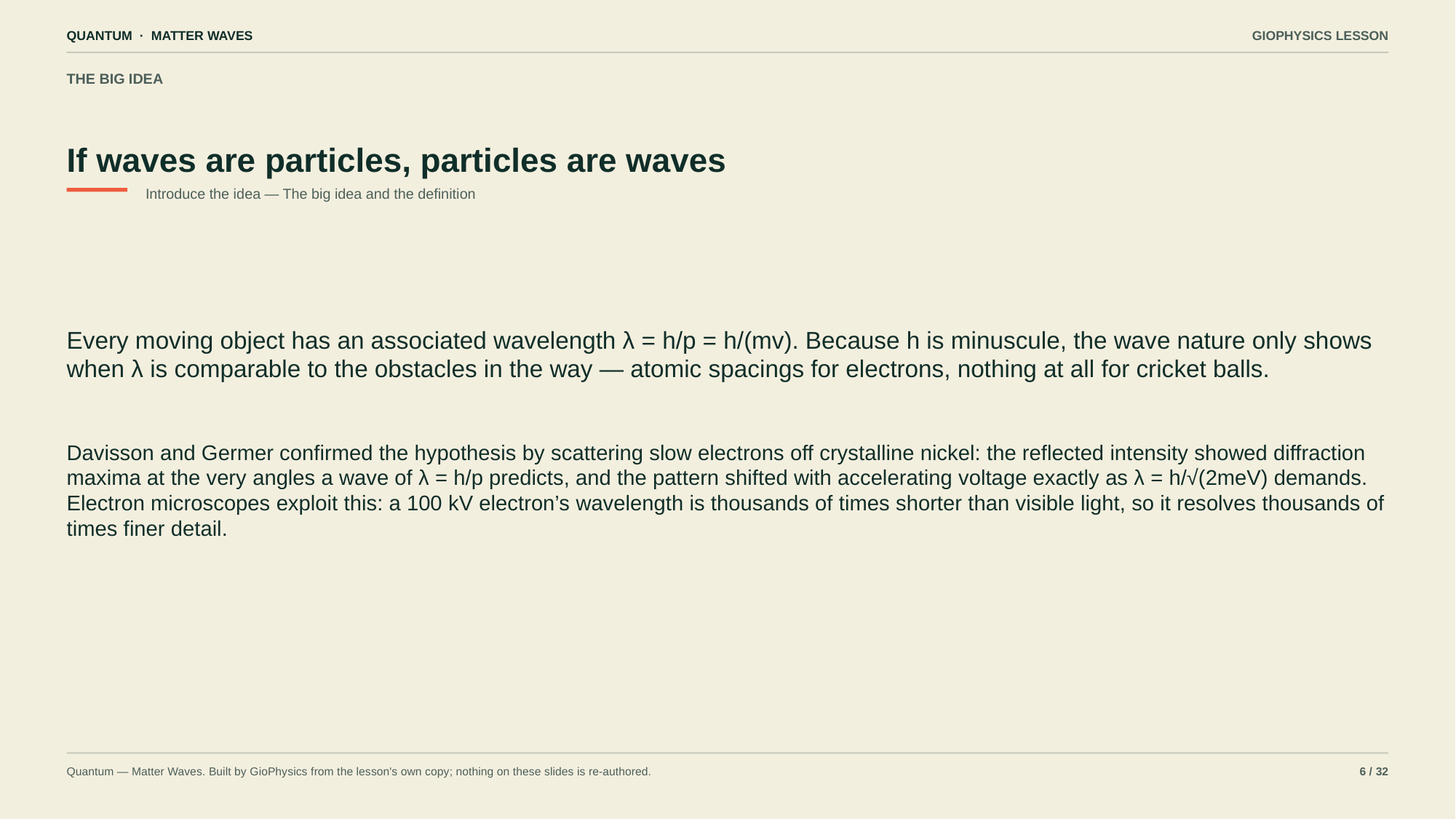

QUANTUM  ·  MATTER WAVES
GIOPHYSICS LESSON

THE BIG IDEA
If waves are particles, particles are waves
Introduce the idea — The big idea and the definition

Every moving object has an associated wavelength λ = h/p = h/(mv). Because h is minuscule, the wave nature only shows when λ is comparable to the obstacles in the way — atomic spacings for electrons, nothing at all for cricket balls.
Davisson and Germer confirmed the hypothesis by scattering slow electrons off crystalline nickel: the reflected intensity showed diffraction maxima at the very angles a wave of λ = h/p predicts, and the pattern shifted with accelerating voltage exactly as λ = h/√(2meV) demands. Electron microscopes exploit this: a 100 kV electron’s wavelength is thousands of times shorter than visible light, so it resolves thousands of times finer detail.

Quantum — Matter Waves. Built by GioPhysics from the lesson's own copy; nothing on these slides is re-authored.
6 / 32